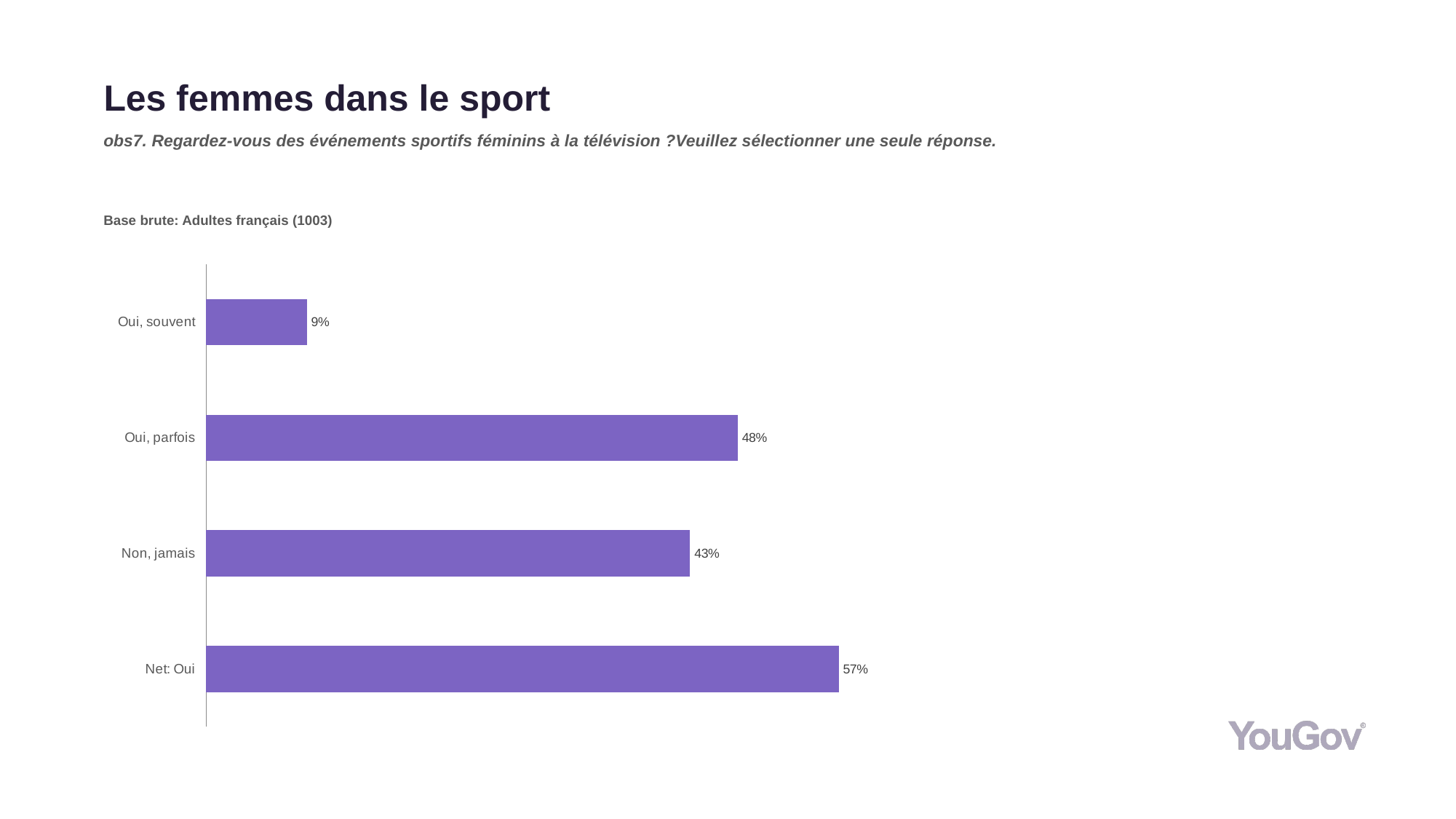

# Les femmes dans le sport
obs7. Regardez-vous des événements sportifs féminins à la télévision ?Veuillez sélectionner une seule réponse.
Base brute: Adultes français (1003)

### Chart

| Category | Total (n=1003) |
|---|---|
| Net: Oui | 0.5665 |
| Non, jamais | 0.4335 |
| Oui, parfois | 0.4761 |
| Oui, souvent | 0.0904 |